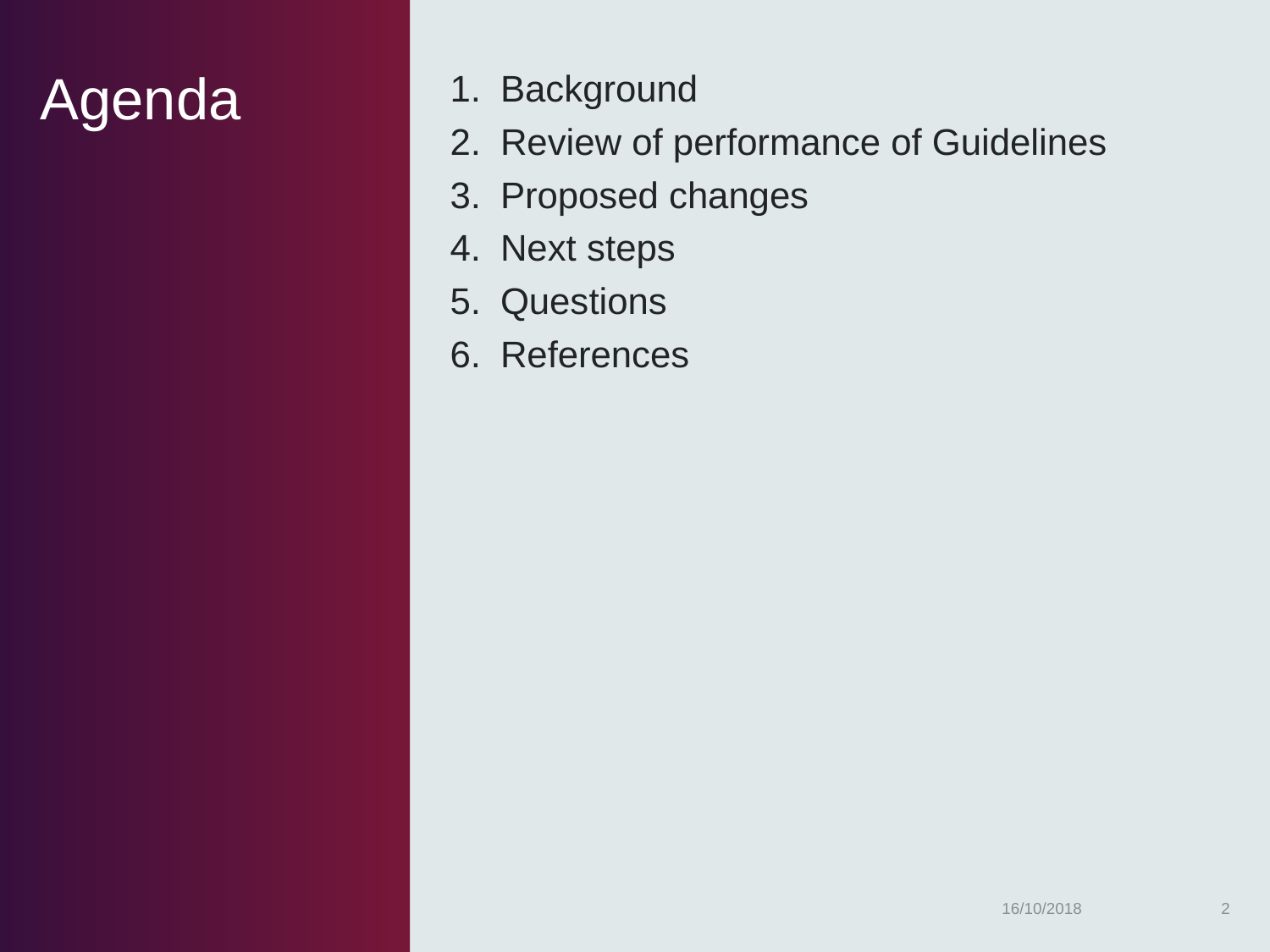

Background
Review of performance of Guidelines
Proposed changes
Next steps
Questions
References
# Agenda
16/10/2018
2